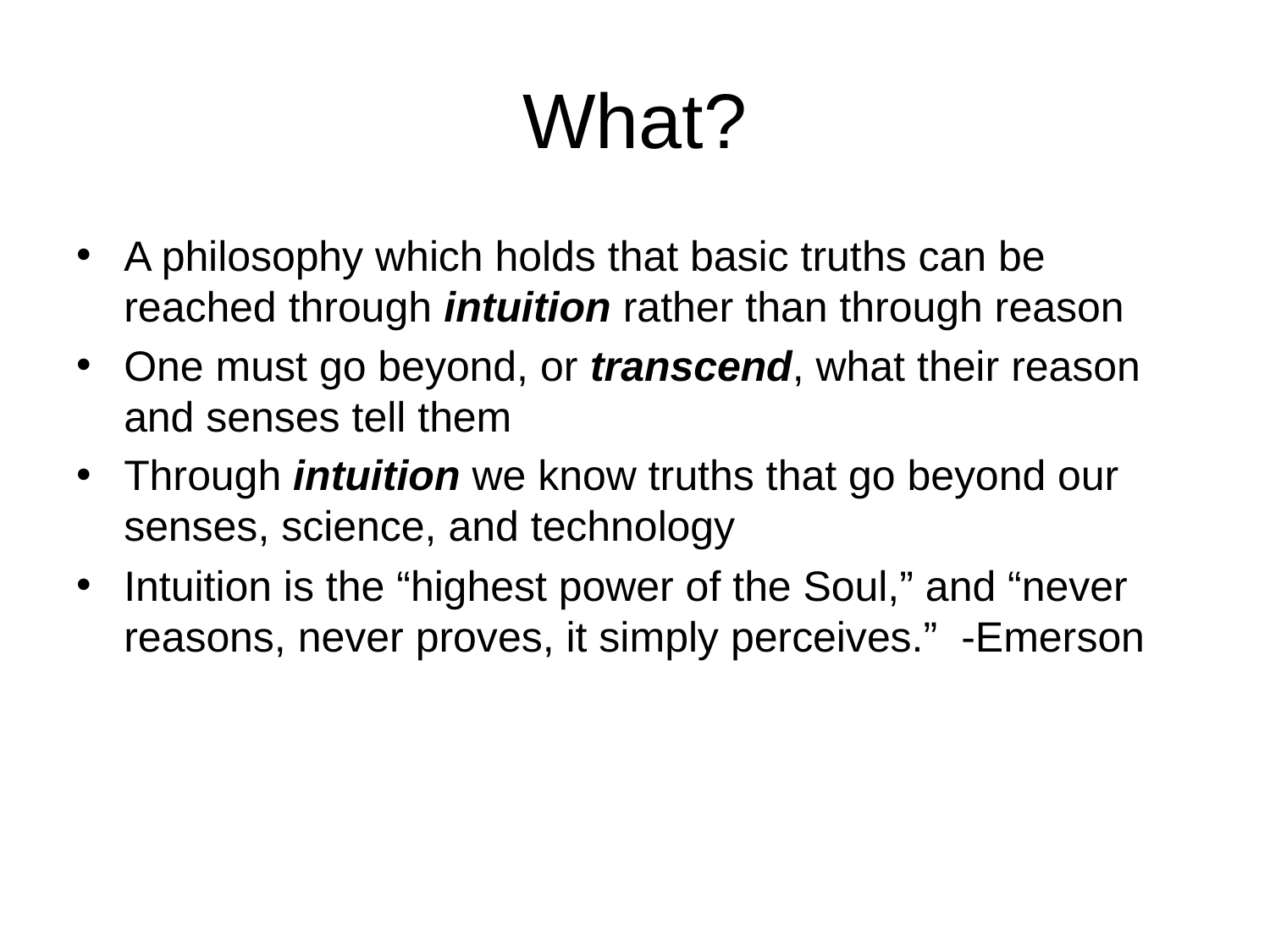

# What?
A philosophy which holds that basic truths can be reached through intuition rather than through reason
One must go beyond, or transcend, what their reason and senses tell them
Through intuition we know truths that go beyond our senses, science, and technology
Intuition is the “highest power of the Soul,” and “never reasons, never proves, it simply perceives.”  -Emerson